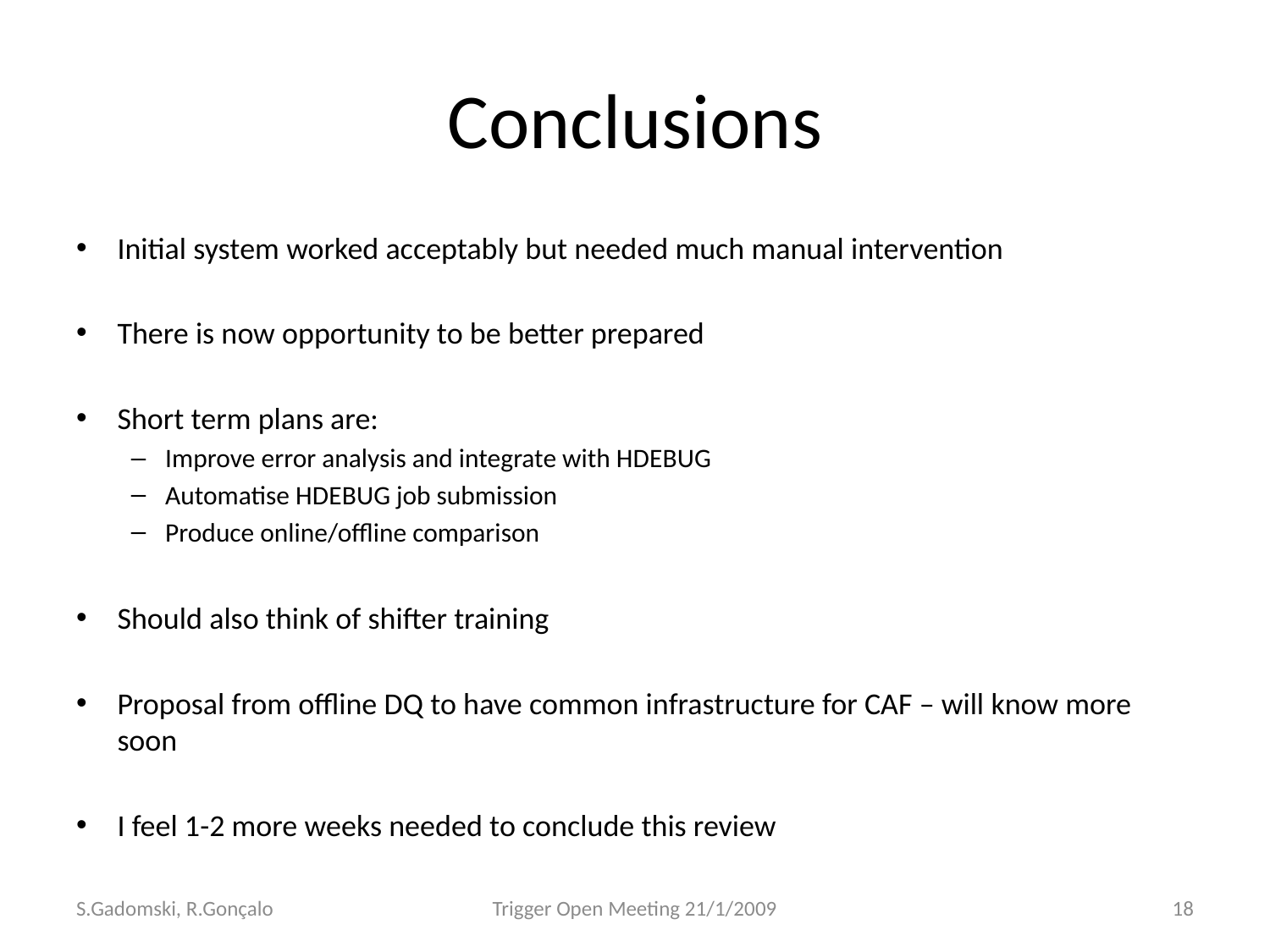

# Conclusions
Initial system worked acceptably but needed much manual intervention

There is now opportunity to be better prepared

Short term plans are:
Improve error analysis and integrate with HDEBUG
Automatise HDEBUG job submission
Produce online/offline comparison

Should also think of shifter training

Proposal from offline DQ to have common infrastructure for CAF – will know more soon

I feel 1-2 more weeks needed to conclude this review

S.Gadomski, R.Gonçalo
Trigger Open Meeting 21/1/2009
18